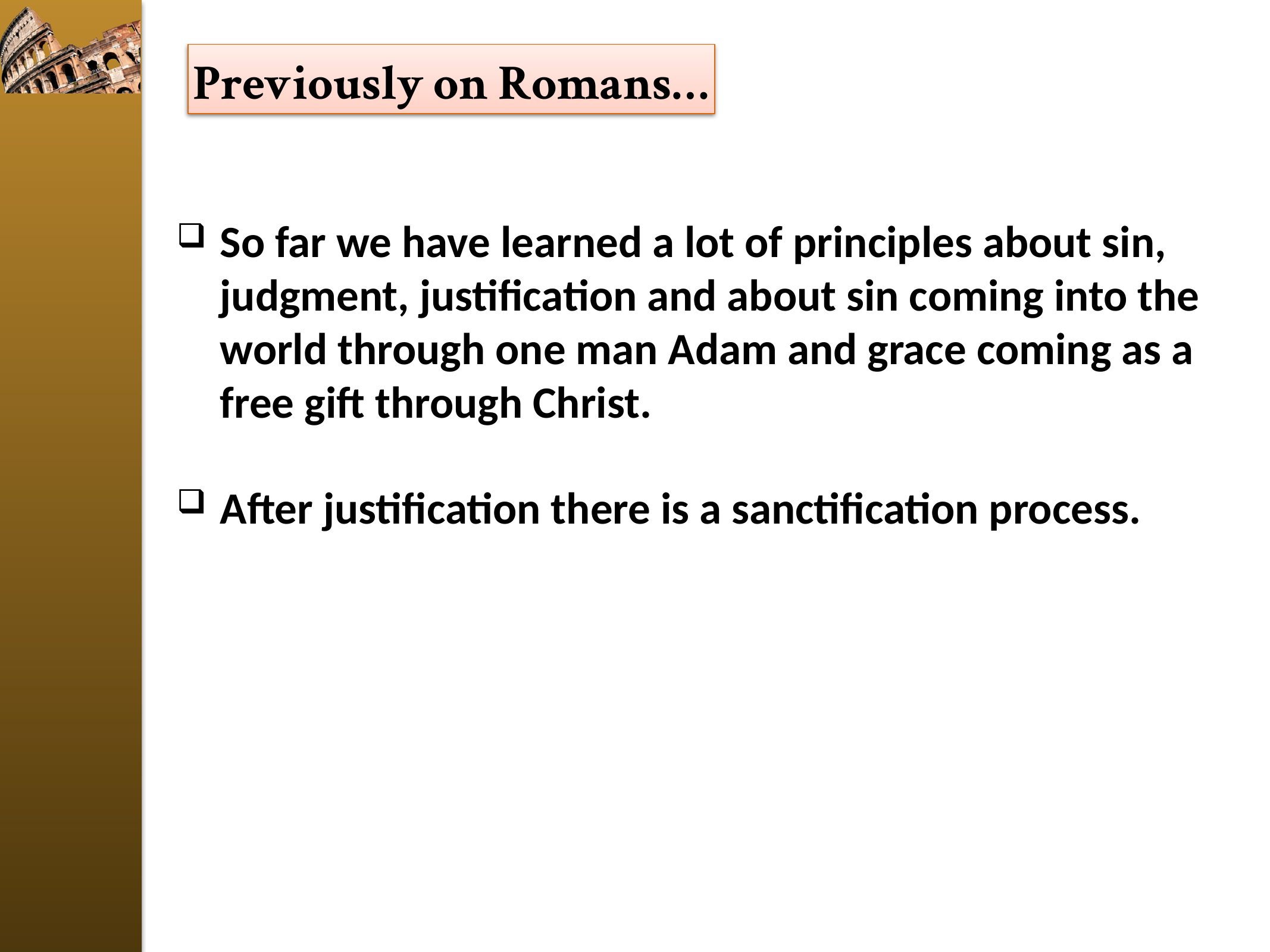

Previously on Romans…
So far we have learned a lot of principles about sin, judgment, justification and about sin coming into the world through one man Adam and grace coming as a free gift through Christ.
After justification there is a sanctification process.